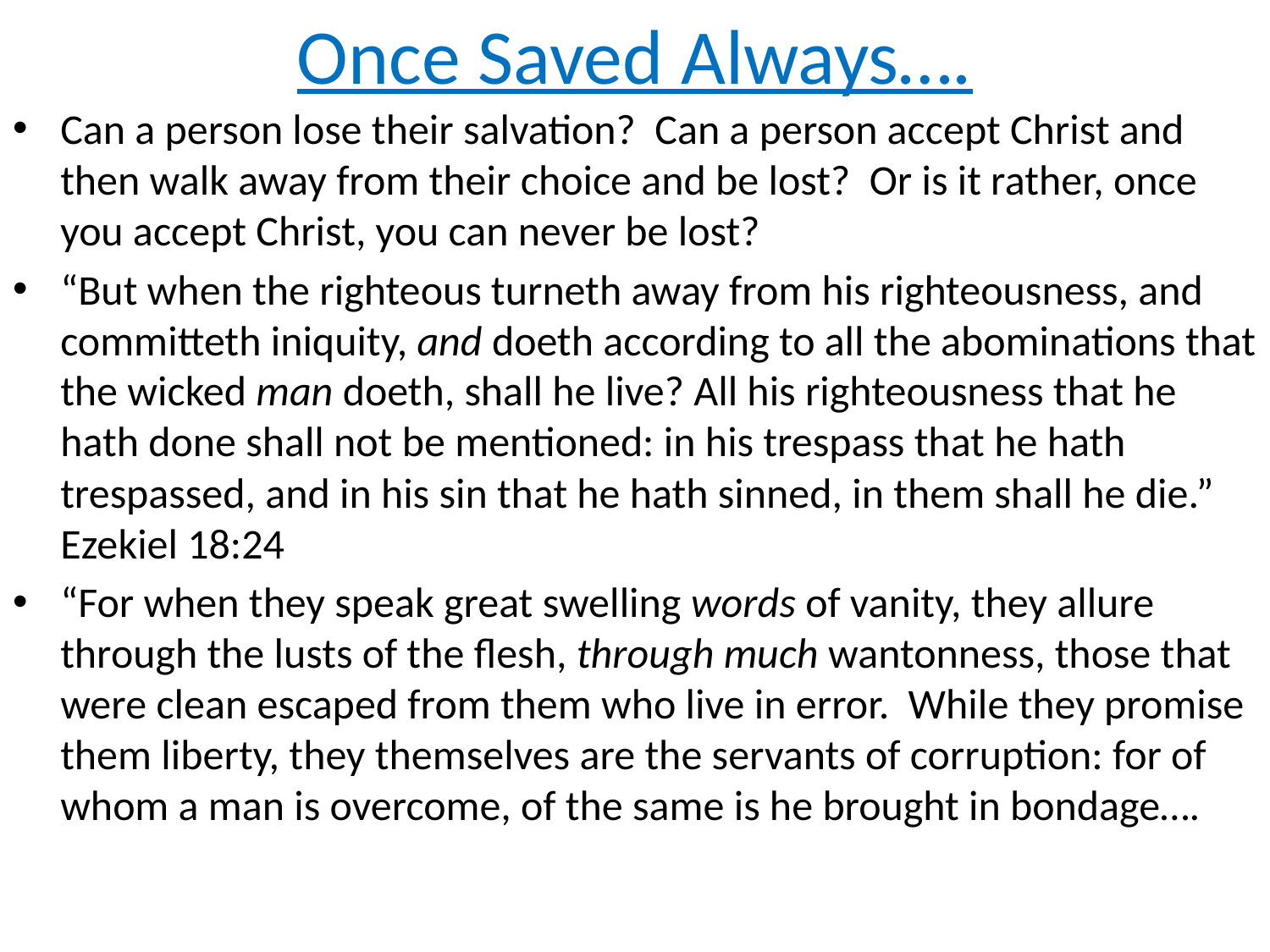

# Once Saved Always….
Can a person lose their salvation?  Can a person accept Christ and then walk away from their choice and be lost?  Or is it rather, once you accept Christ, you can never be lost?
“But when the righteous turneth away from his righteousness, and committeth iniquity, and doeth according to all the abominations that the wicked man doeth, shall he live? All his righteousness that he hath done shall not be mentioned: in his trespass that he hath trespassed, and in his sin that he hath sinned, in them shall he die.”  Ezekiel 18:24
“For when they speak great swelling words of vanity, they allure through the lusts of the flesh, through much wantonness, those that were clean escaped from them who live in error.  While they promise them liberty, they themselves are the servants of corruption: for of whom a man is overcome, of the same is he brought in bondage….